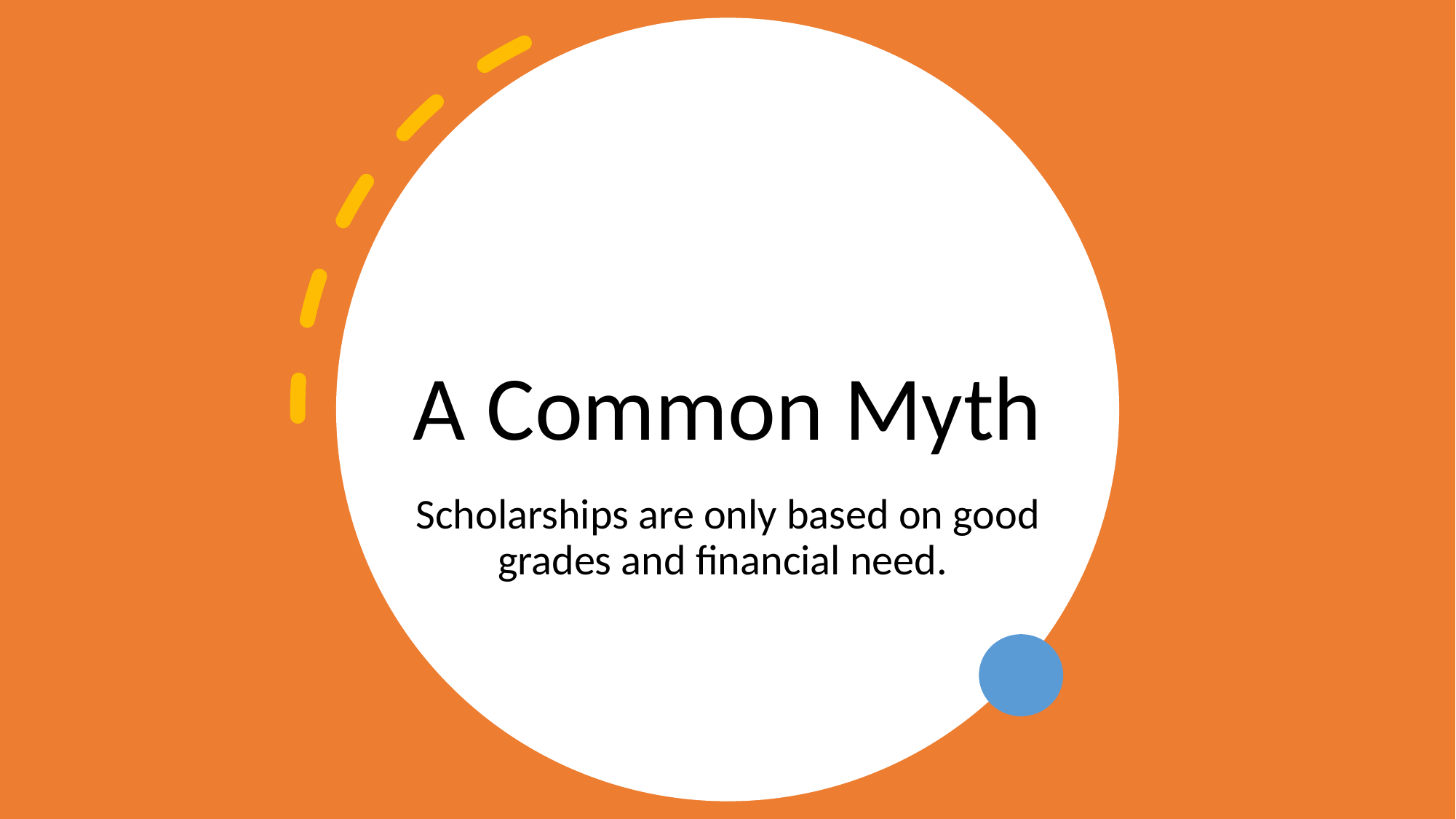

# A Common Myth
Scholarships are only based on good grades and financial need.